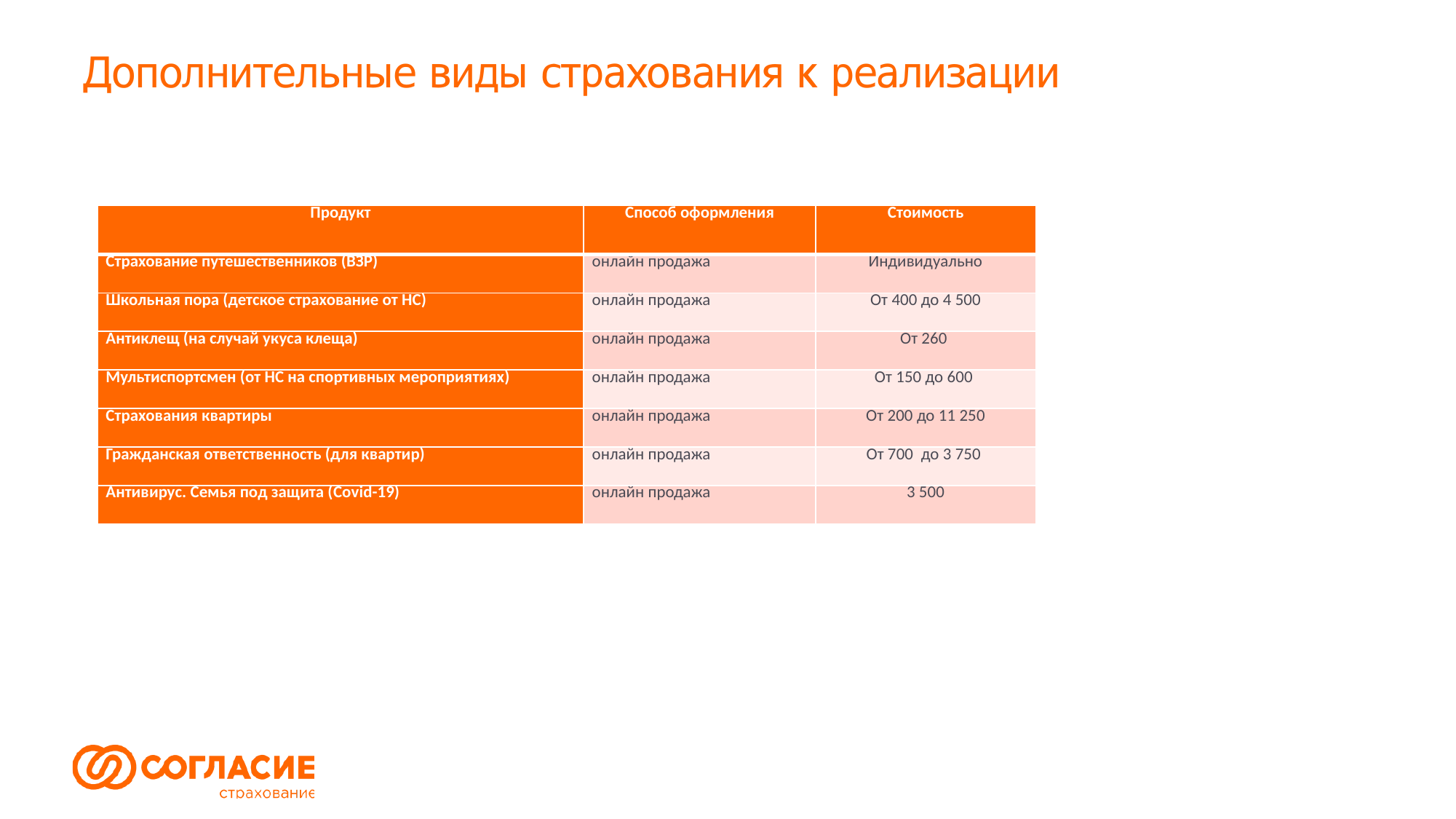

# Дополнительные виды страхования к реализации
| Продукт | Способ оформления | Стоимость |
| --- | --- | --- |
| Страхование путешественников (ВЗР) | онлайн продажа | Индивидуально |
| Школьная пора (детское страхование от НС) | онлайн продажа | От 400 до 4 500 |
| Антиклещ (на случай укуса клеща) | онлайн продажа | От 260 |
| Мультиспортсмен (от НС на спортивных мероприятиях) | онлайн продажа | От 150 до 600 |
| Страхования квартиры | онлайн продажа | От 200 до 11 250 |
| Гражданская ответственность (для квартир) | онлайн продажа | От 700  до 3 750 |
| Антивирус. Семья под защита (Covid-19) | онлайн продажа | 3 500 |